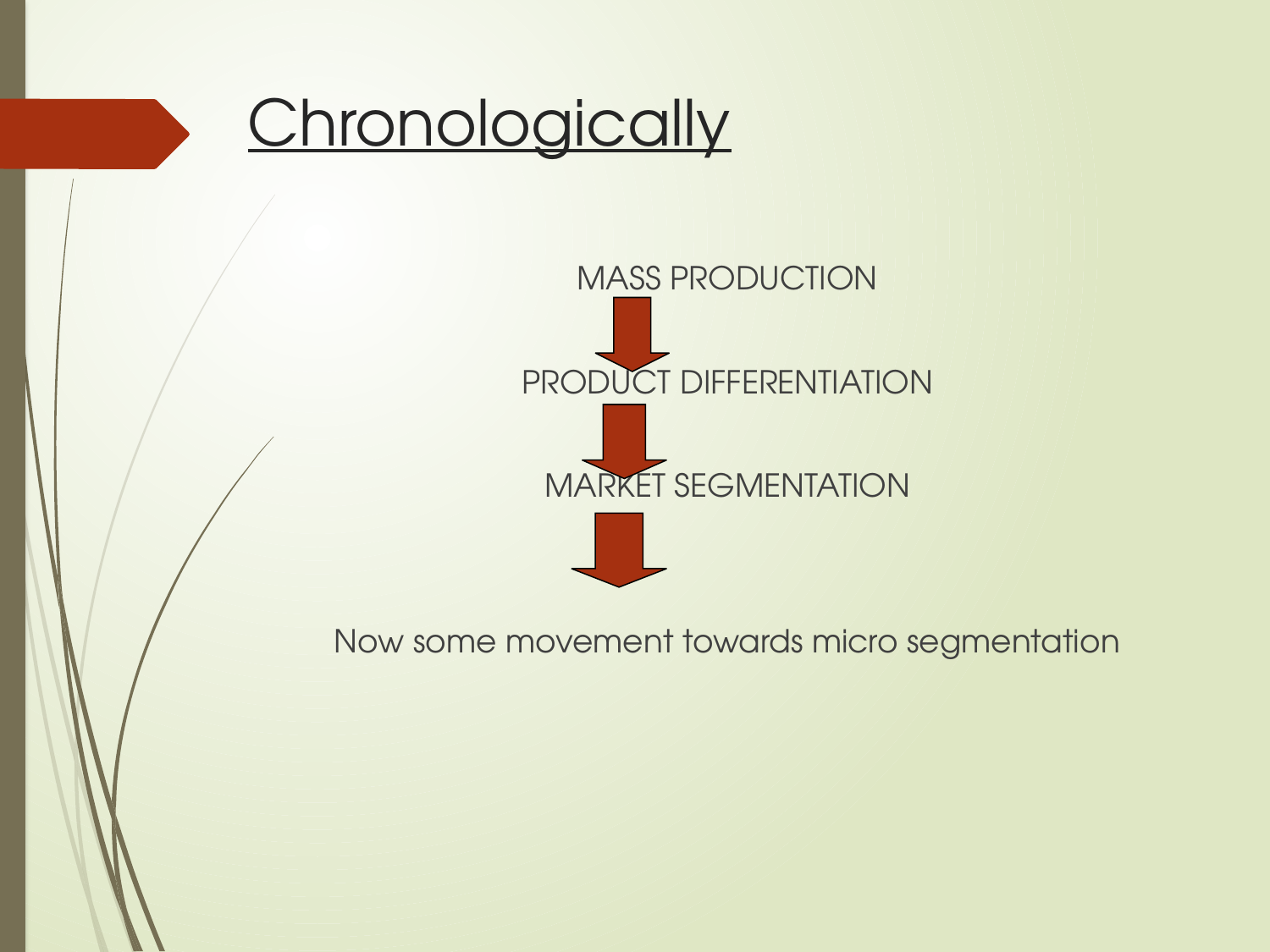

# Chronologically
MASS PRODUCTION

PRODUCT DIFFERENTIATION

MARKET SEGMENTATION

Now some movement towards micro segmentation